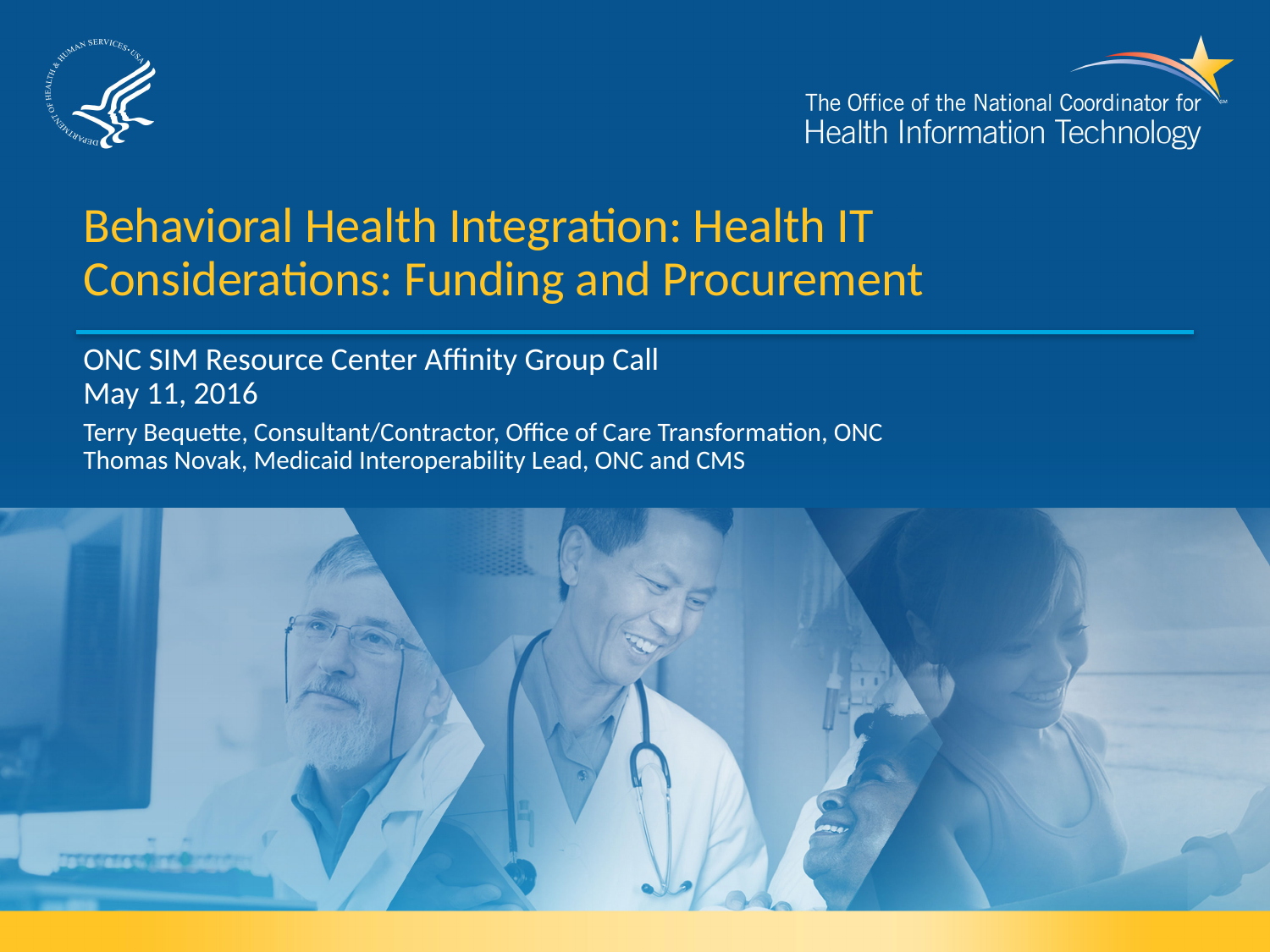

# Behavioral Health Integration: Health IT Considerations: Funding and Procurement
ONC SIM Resource Center Affinity Group Call
May 11, 2016
Terry Bequette, Consultant/Contractor, Office of Care Transformation, ONC
Thomas Novak, Medicaid Interoperability Lead, ONC and CMS